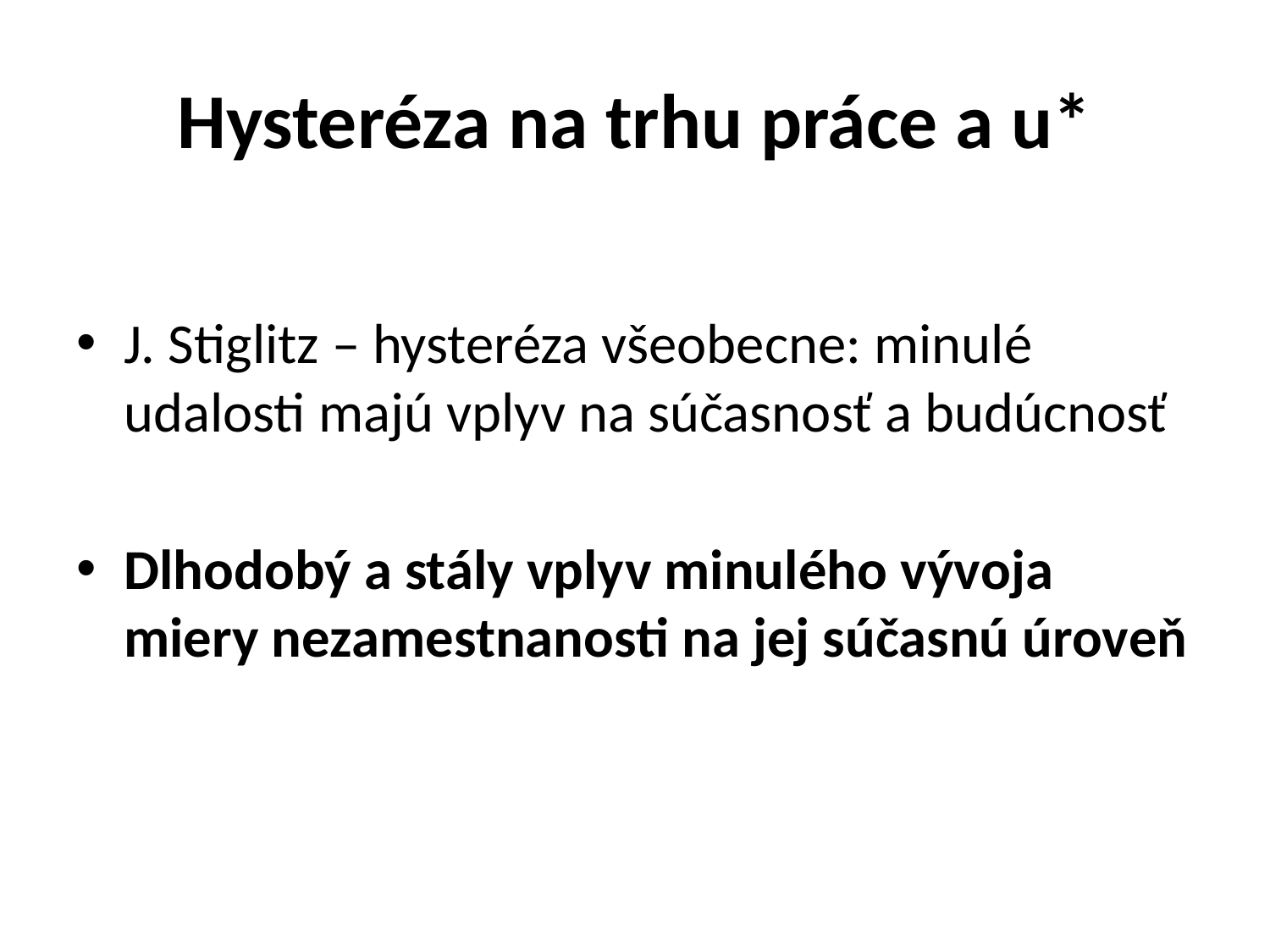

# Hysteréza na trhu práce a u*

J. Stiglitz – hysteréza všeobecne: minulé udalosti majú vplyv na súčasnosť a budúcnosť

Dlhodobý a stály vplyv minulého vývoja miery nezamestnanosti na jej súčasnú úroveň